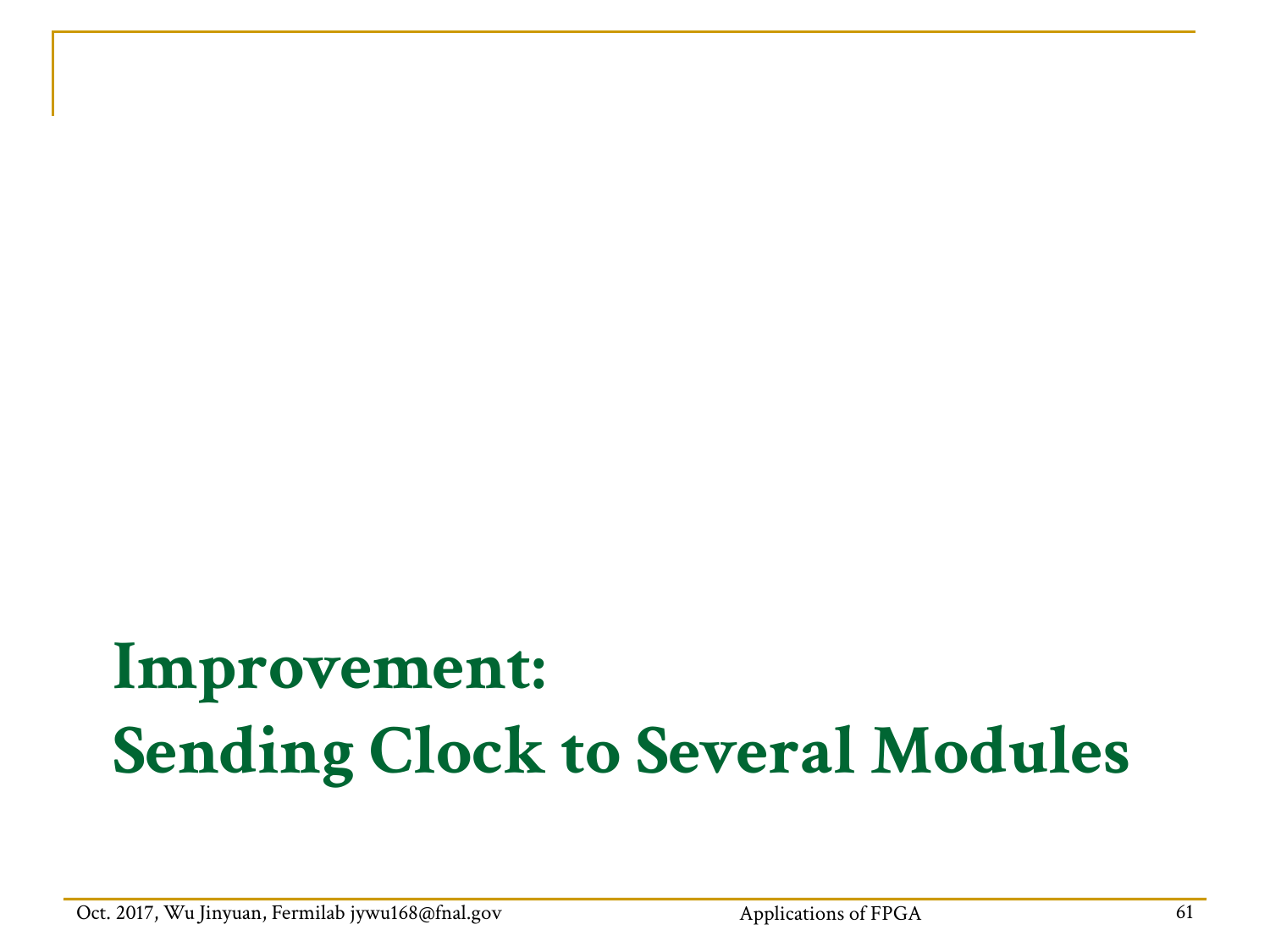

# Improvement: Sending Clock to Several Modules
Applications of FPGA
Oct. 2017, Wu Jinyuan, Fermilab jywu168@fnal.gov
61